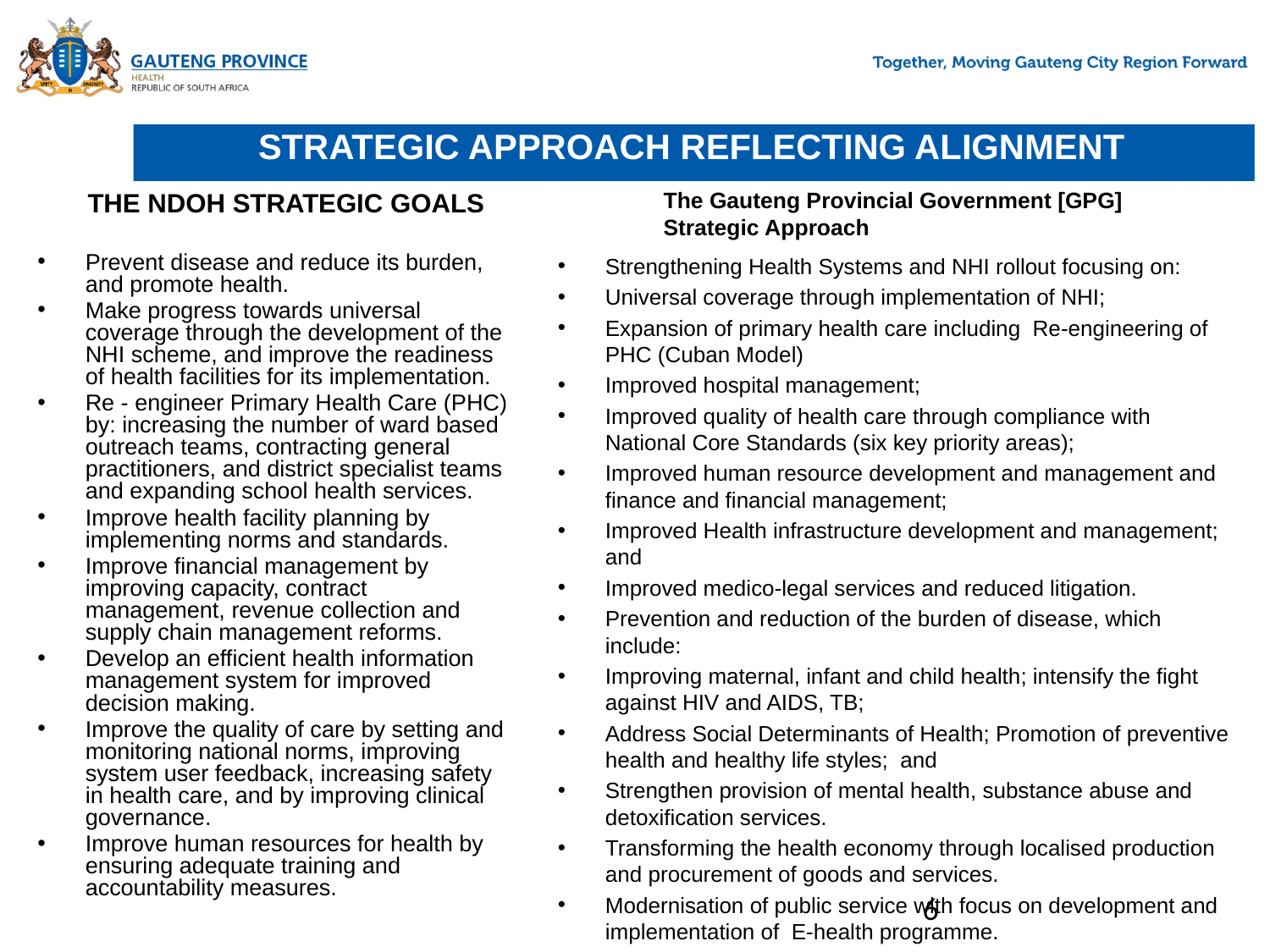

# STRATEGIC APPROACH REFLECTING ALIGNMENT
The Gauteng Provincial Government [GPG] Strategic Approach
THE NDOH STRATEGIC GOALS
Prevent disease and reduce its burden, and promote health.
Make progress towards universal coverage through the development of the NHI scheme, and improve the readiness of health facilities for its implementation.
Re - engineer Primary Health Care (PHC) by: increasing the number of ward based outreach teams, contracting general practitioners, and district specialist teams and expanding school health services.
Improve health facility planning by implementing norms and standards.
Improve financial management by improving capacity, contract management, revenue collection and supply chain management reforms.
Develop an efficient health information management system for improved decision making.
Improve the quality of care by setting and monitoring national norms, improving system user feedback, increasing safety in health care, and by improving clinical governance.
Improve human resources for health by ensuring adequate training and accountability measures.

Strengthening Health Systems and NHI rollout focusing on:
Universal coverage through implementation of NHI;
Expansion of primary health care including  Re-engineering of PHC (Cuban Model)
Improved hospital management;
Improved quality of health care through compliance with National Core Standards (six key priority areas);
Improved human resource development and management and finance and financial management;
Improved Health infrastructure development and management; and
Improved medico-legal services and reduced litigation.
Prevention and reduction of the burden of disease, which include:
Improving maternal, infant and child health; intensify the fight against HIV and AIDS, TB;
Address Social Determinants of Health; Promotion of preventive health and healthy life styles;  and
Strengthen provision of mental health, substance abuse and detoxification services.
Transforming the health economy through localised production and procurement of goods and services.
Modernisation of public service with focus on development and implementation of  E-health programme.

6